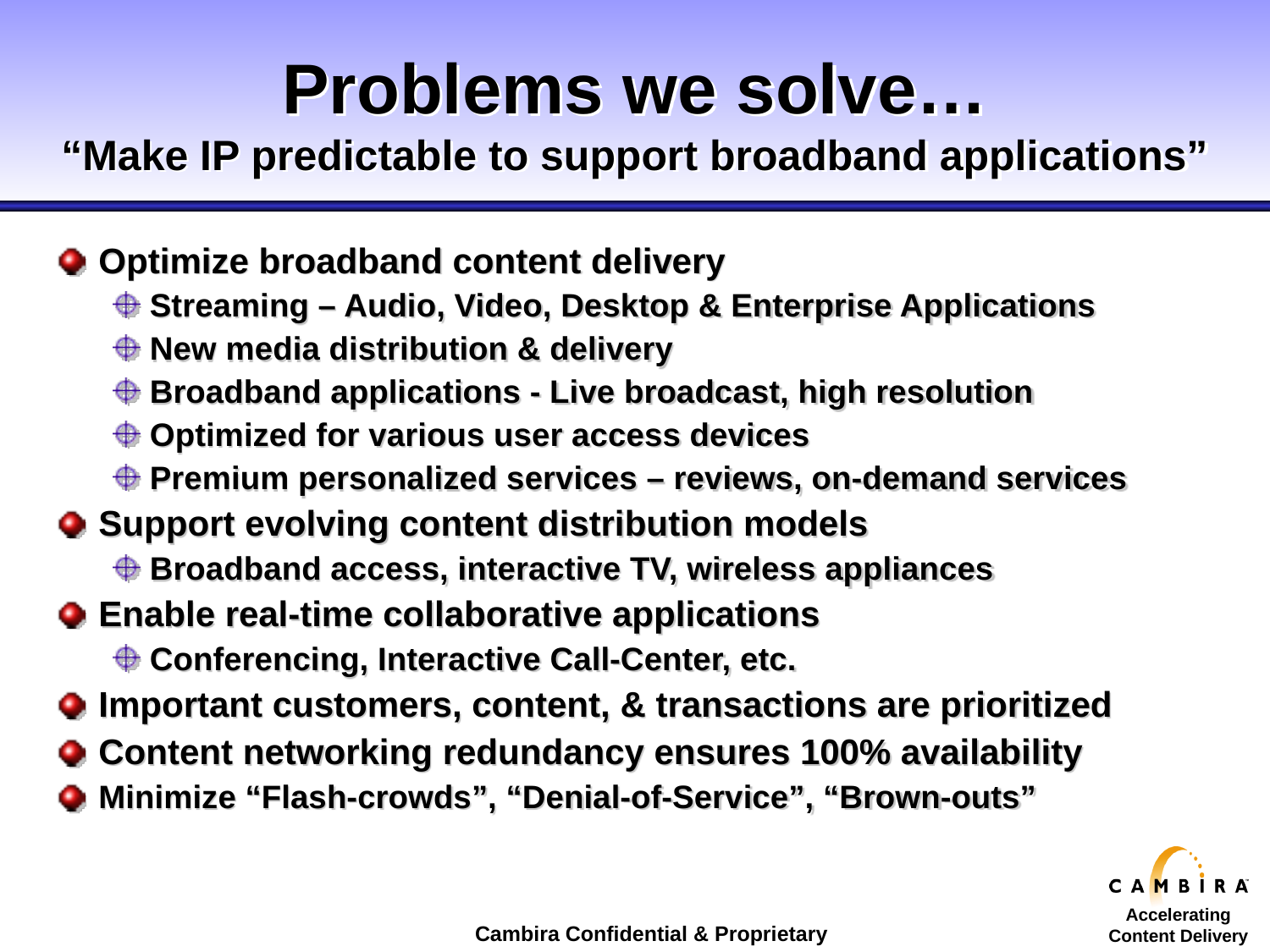

# Problems we solve… “Make IP predictable to support broadband applications”
Optimize broadband content delivery
Streaming – Audio, Video, Desktop & Enterprise Applications
New media distribution & delivery
Broadband applications - Live broadcast, high resolution
Optimized for various user access devices
Premium personalized services – reviews, on-demand services
Support evolving content distribution models
Broadband access, interactive TV, wireless appliances
Enable real-time collaborative applications
Conferencing, Interactive Call-Center, etc.
Important customers, content, & transactions are prioritized
Content networking redundancy ensures 100% availability
Minimize “Flash-crowds”, “Denial-of-Service”, “Brown-outs”